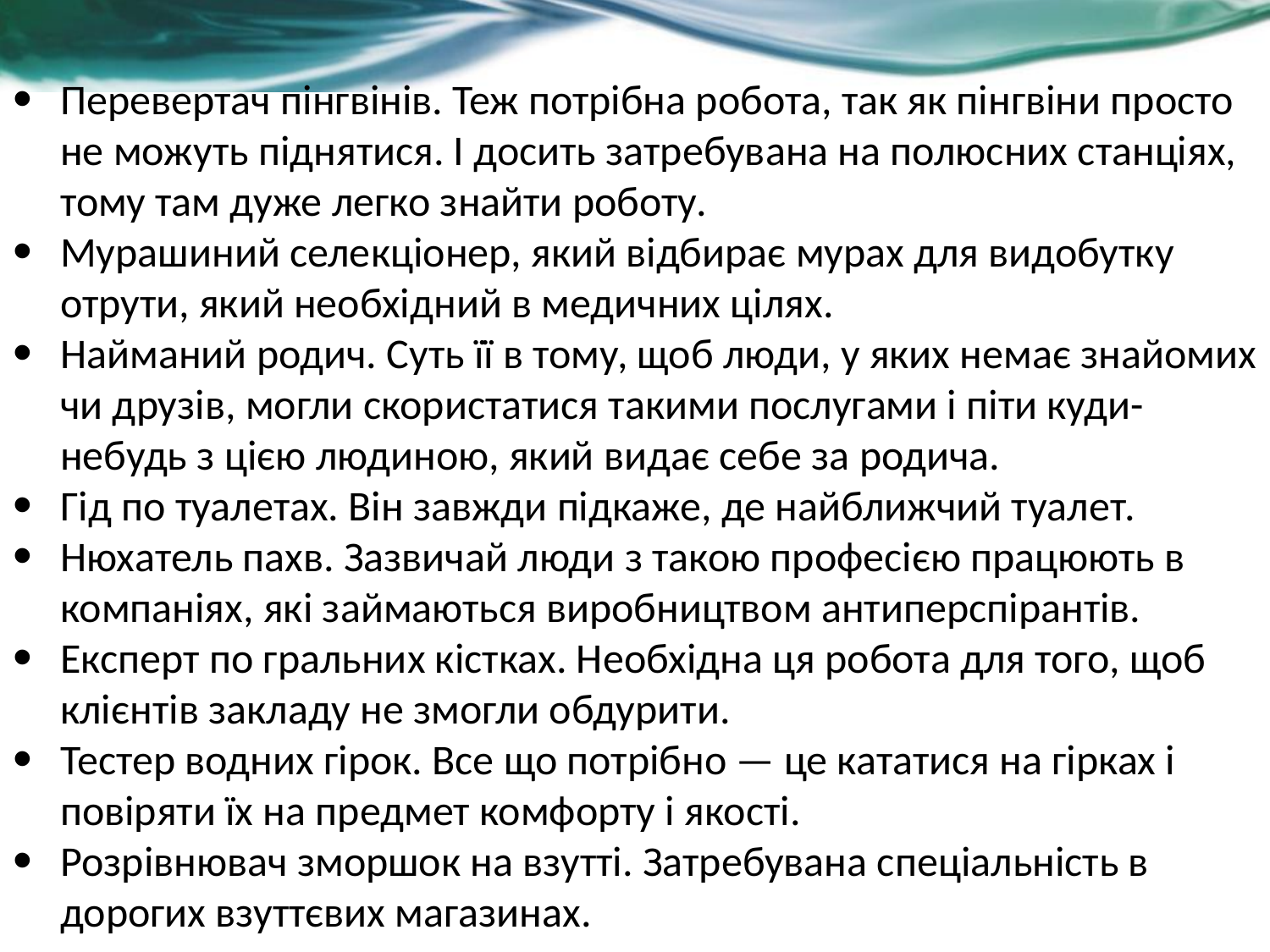

Перевертач пінгвінів. Теж потрібна робота, так як пінгвіни просто не можуть піднятися. І досить затребувана на полюсних станціях, тому там дуже легко знайти роботу.
Мурашиний селекціонер, який відбирає мурах для видобутку отрути, який необхідний в медичних цілях.
Найманий родич. Суть її в тому, щоб люди, у яких немає знайомих чи друзів, могли скористатися такими послугами і піти куди-небудь з цією людиною, який видає себе за родича.
Гід по туалетах. Він завжди підкаже, де найближчий туалет.
Нюхатель пахв. Зазвичай люди з такою професією працюють в компаніях, які займаються виробництвом антиперспірантів.
Експерт по гральних кістках. Необхідна ця робота для того, щоб клієнтів закладу не змогли обдурити.
Тестер водних гірок. Все що потрібно — це кататися на гірках і повіряти їх на предмет комфорту і якості.
Розрівнювач зморшок на взутті. Затребувана спеціальність в дорогих взуттєвих магазинах.

#